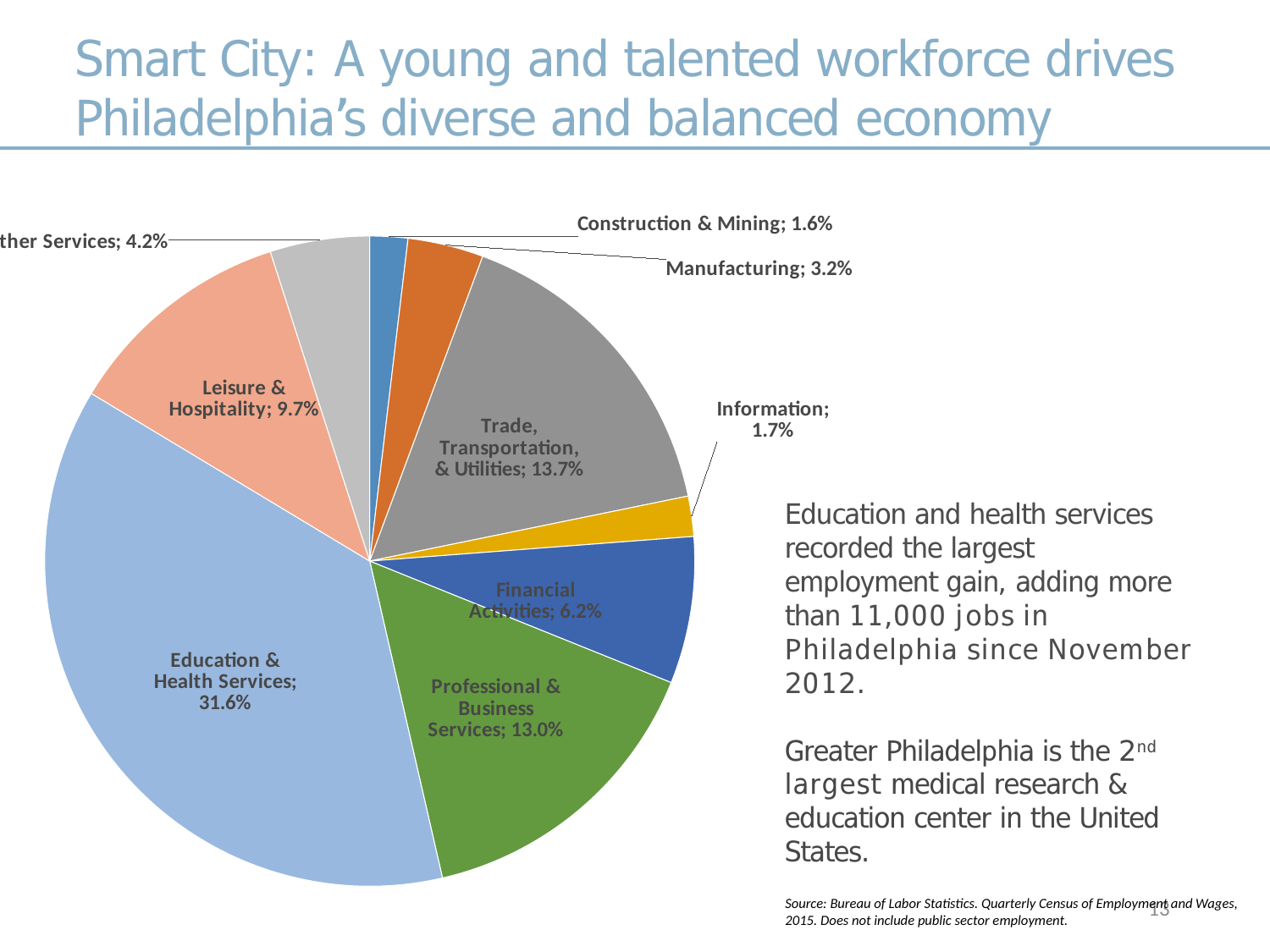

Smart City: A young and talented workforce drives Philadelphia’s diverse and balanced economy

### Chart

| Category |  |
|---|---|
| Construction & Mining | 0.016000000000000004 |
| Manufacturing | 0.03200000000000001 |
| Trade, Transportation, & Utilities | 0.137 |
| Information | 0.017000000000000005 |
| Financial Activities | 0.06200000000000001 |
| Professional & Business Services | 0.13 |
| Education & Health Services | 0.31600000000000006 |
| Leisure & Hospitality | 0.09700000000000002 |
| Other Services | 0.04200000000000001 |
Education and health services recorded the largest employment gain, adding more than 11,000 jobs in Philadelphia since November 2012.

Greater Philadelphia is the 2nd largest medical research & education center in the United States.
13
Source: Bureau of Labor Statistics. Quarterly Census of Employment and Wages, 2015. Does not include public sector employment.